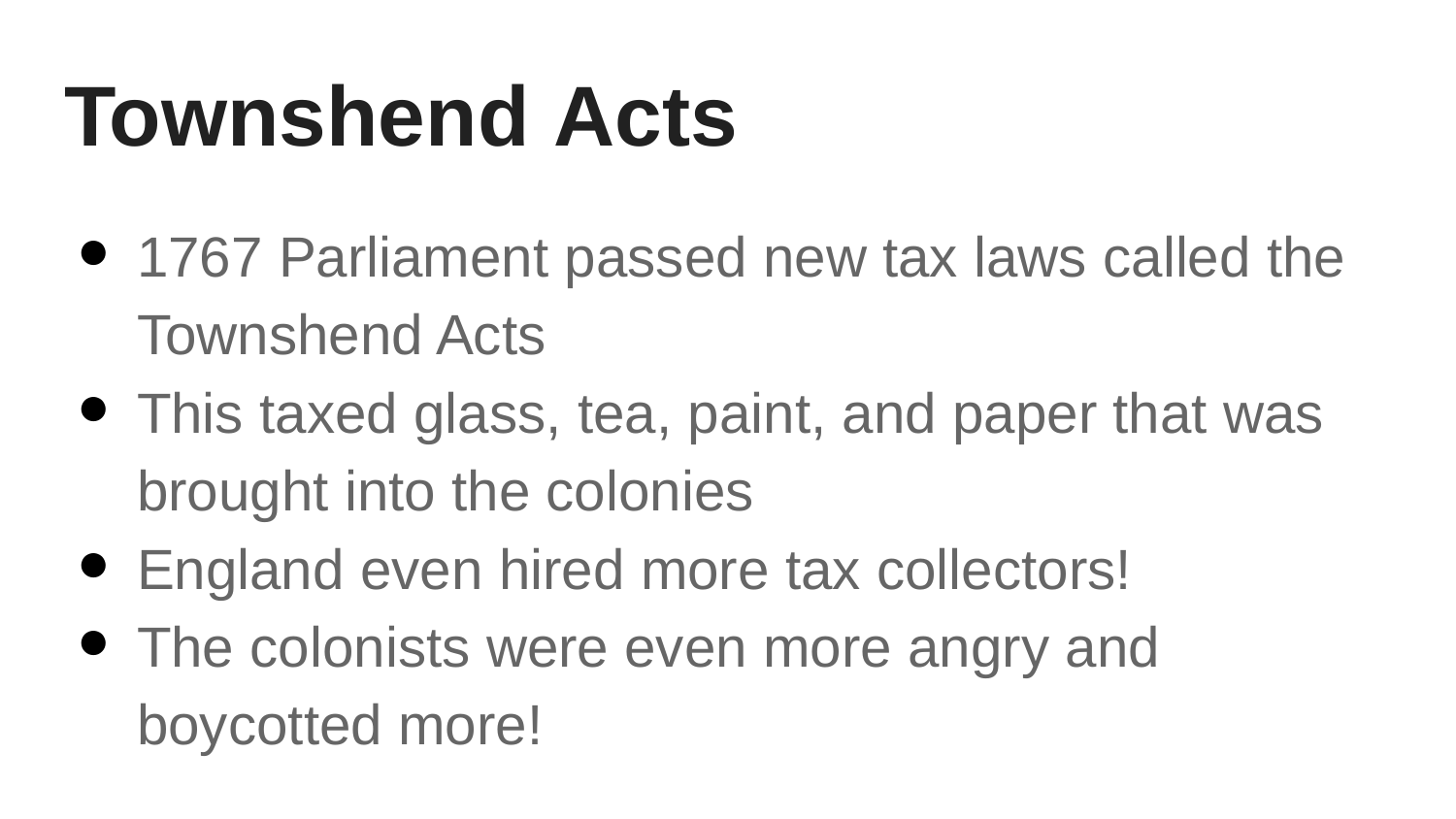

# Townshend Acts
1767 Parliament passed new tax laws called the Townshend Acts
This taxed glass, tea, paint, and paper that was brought into the colonies
England even hired more tax collectors!
The colonists were even more angry and boycotted more!